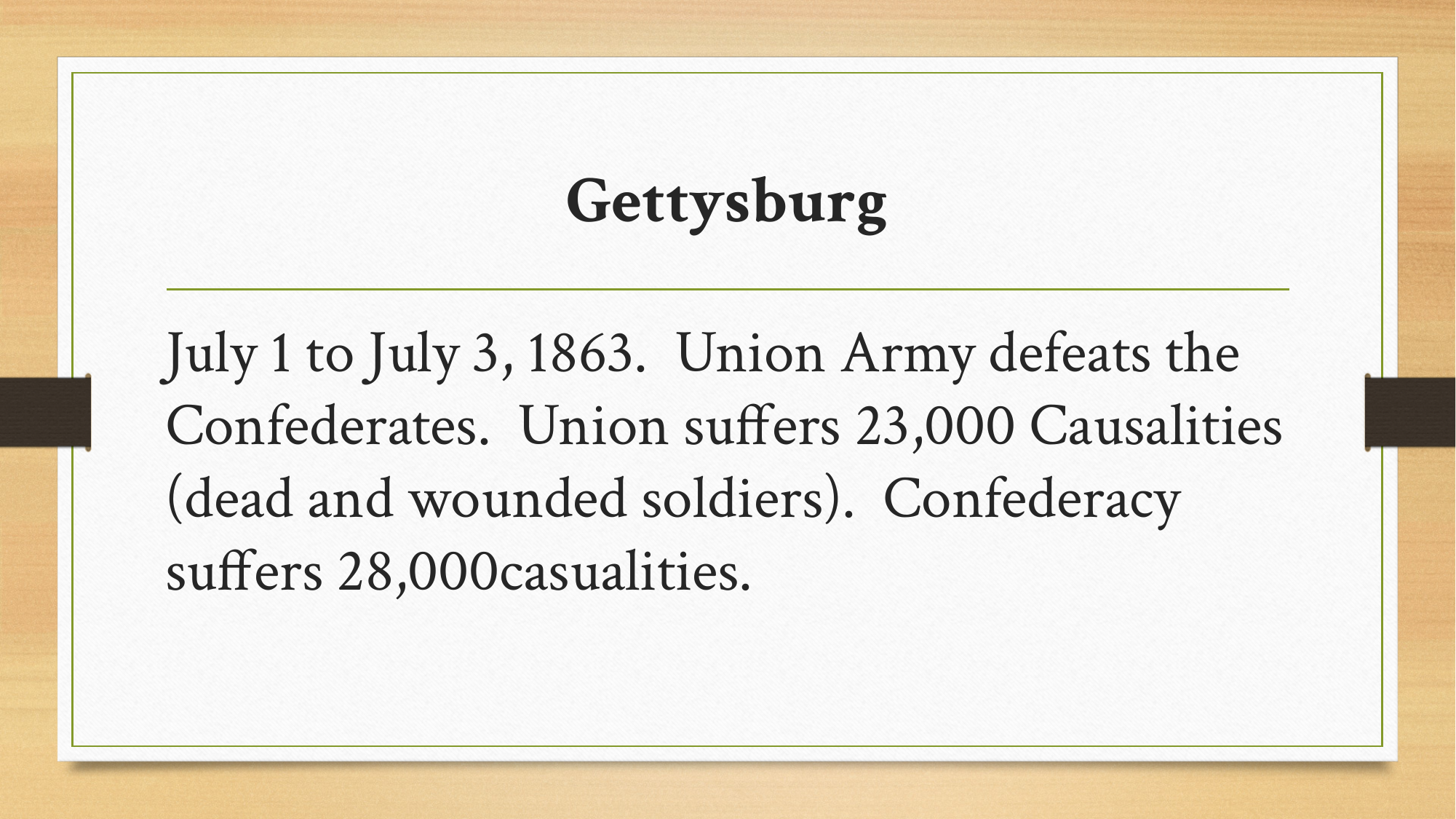

# Gettysburg
July 1 to July 3, 1863.  Union Army defeats the Confederates.  Union suffers 23,000 Causalities (dead and wounded soldiers).  Confederacy suffers 28,000casualities.